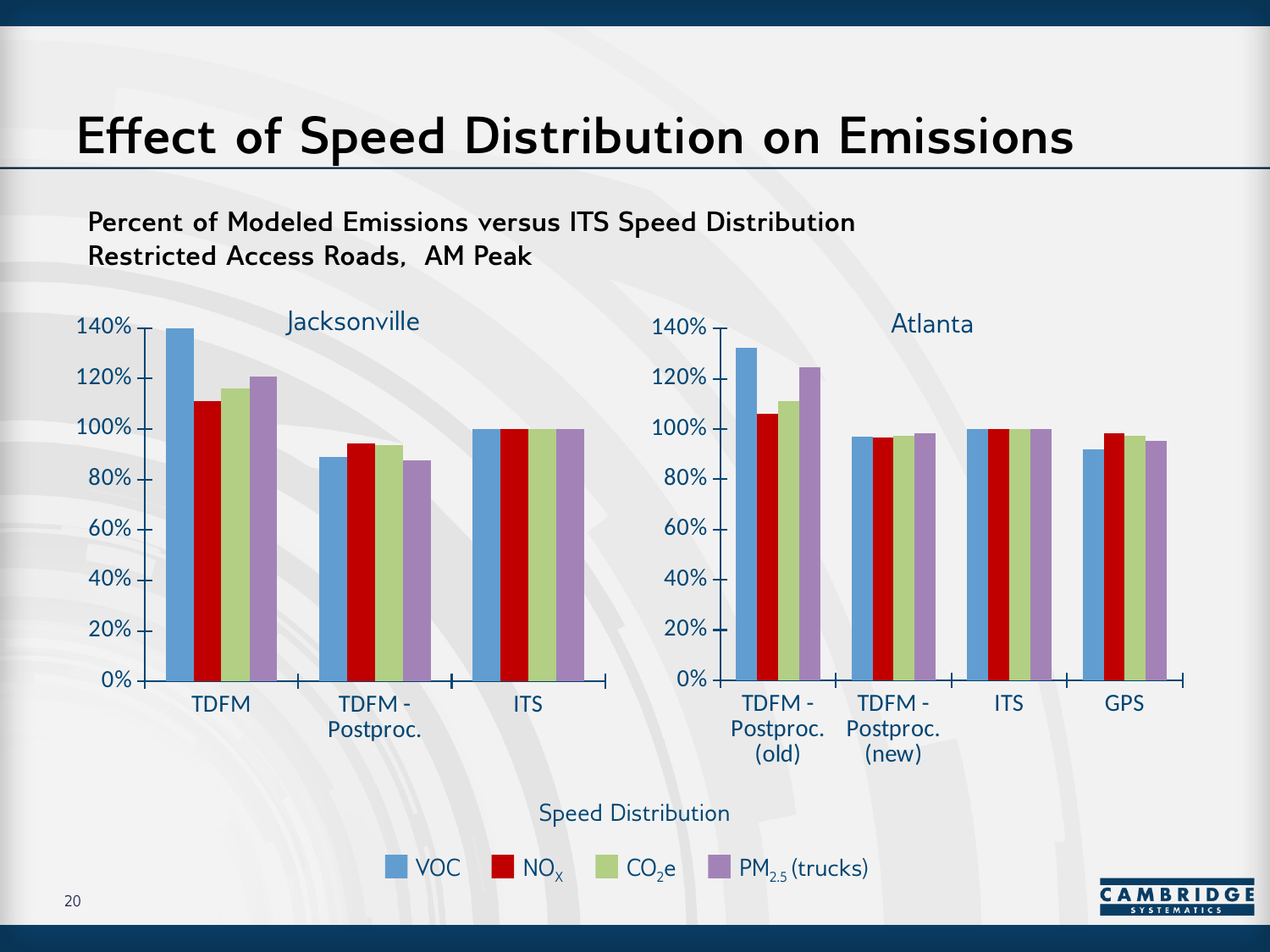

# Effect of Speed Distribution on Emissions
Percent of Modeled Emissions versus ITS Speed Distribution
Restricted Access Roads,  AM Peak
Jacksonville
Atlanta

### Chart

| Category |  |  |  |  |
|---|---|---|---|---|
| TDFM | 1.4215745987705337 | 1.1101522011489022 | 1.1614533482284828 | 1.2090760509846872 |
| TDFM - Postproc. | 0.8894602959834014 | 0.9424591047723591 | 0.9362666755156475 | 0.8766639968397898 |
| ITS | 1.0 | 1.0 | 1.0 | 1.0 |

### Chart

| Category |  |  |  |  |
|---|---|---|---|---|
| TDFM - Postproc. (old) | 1.323999247327183 | 1.061564586424684 | 1.112146503821991 | 1.2462985011230852 |
| TDFM - Postproc. (new) | 0.9689035459353106 | 0.9667334804486298 | 0.9720876633888915 | 0.9847144077586143 |
| ITS | 1.0 | 1.0 | 1.0 | 1.0 |
| GPS | 0.9206090161338838 | 0.9825058638521545 | 0.9722029124315895 | 0.9532022666351553 |
Speed Distribution
VOC

NOX

CO2e

PM2.5 (trucks)

20